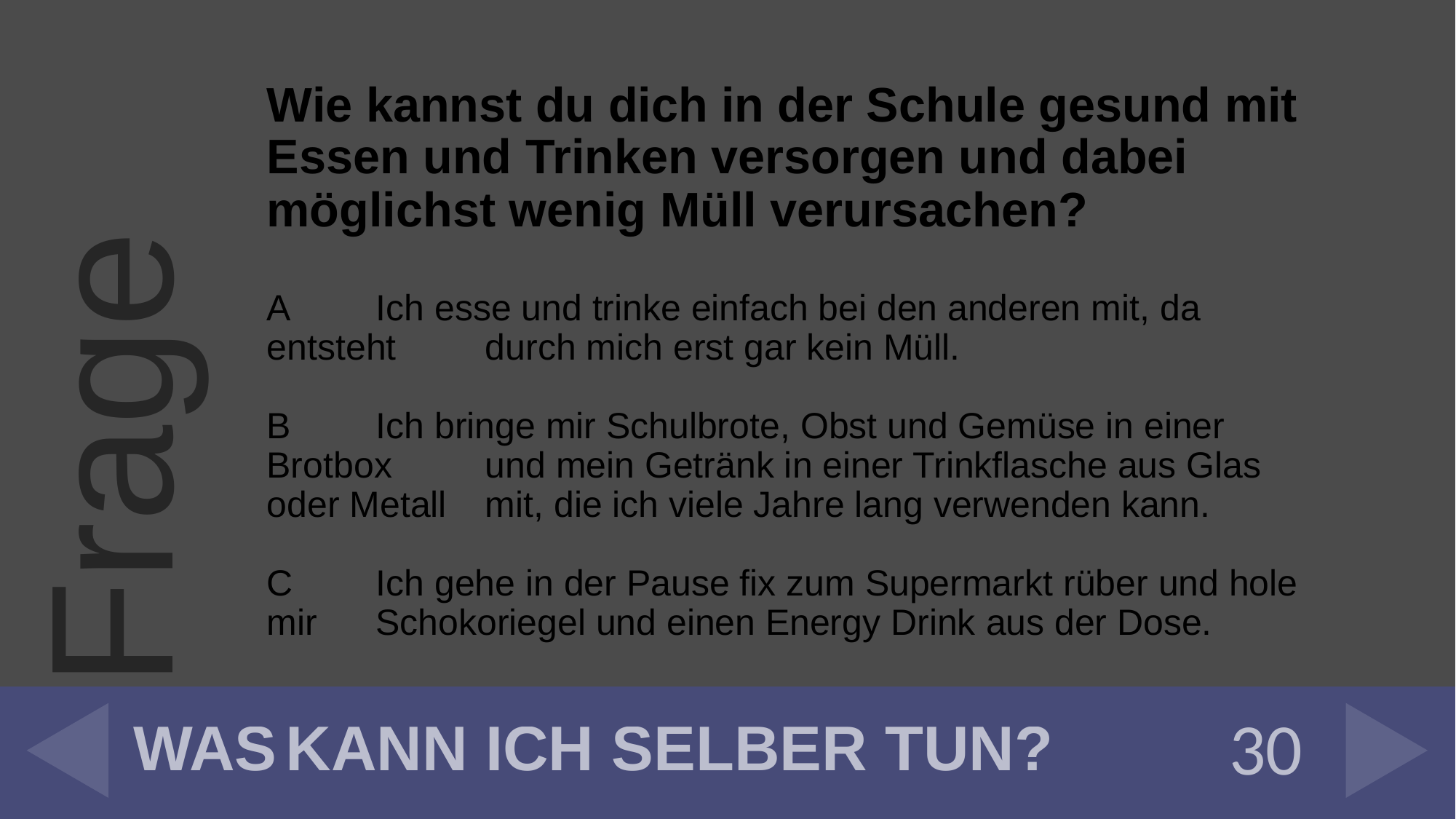

Wie kannst du dich in der Schule gesund mit Essen und Trinken versorgen und dabei möglichst wenig Müll verursachen?

A	Ich esse und trinke einfach bei den anderen mit, da 	entsteht 	durch mich erst gar kein Müll.

B	Ich bringe mir Schulbrote, Obst und Gemüse in einer Brotbox 	und mein Getränk in einer Trinkflasche aus Glas oder Metall 	mit, die ich viele Jahre lang verwenden kann.

C	Ich gehe in der Pause fix zum Supermarkt rüber und hole mir 	Schokoriegel und einen Energy Drink aus der Dose.

# WAS KANN ICH SELBER TUN?
30